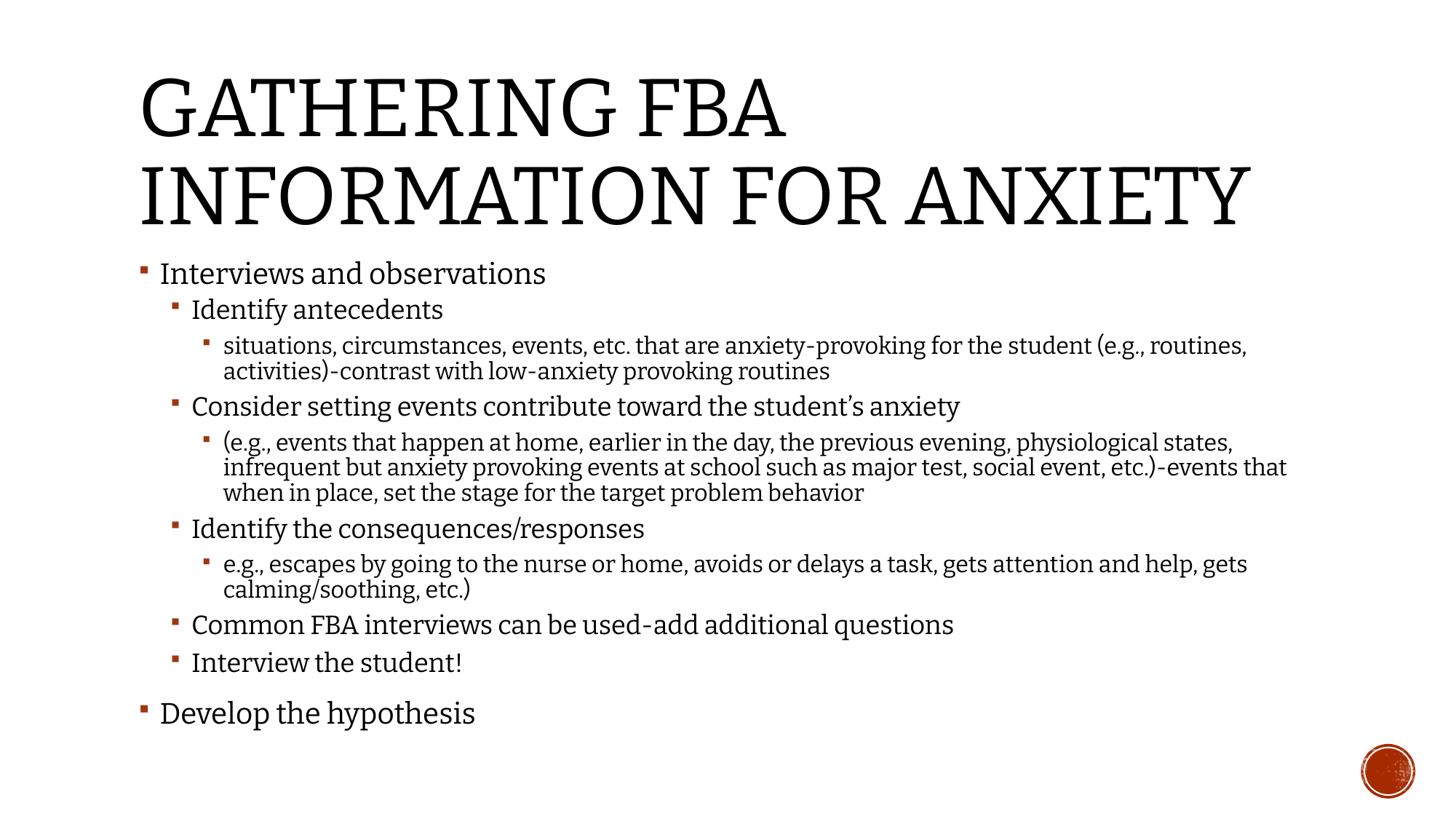

# Gathering FBA information for anxiety
Interviews and observations
Identify antecedents
situations, circumstances, events, etc. that are anxiety-provoking for the student (e.g., routines, activities)-contrast with low-anxiety provoking routines
Consider setting events contribute toward the student’s anxiety
(e.g., events that happen at home, earlier in the day, the previous evening, physiological states, infrequent but anxiety provoking events at school such as major test, social event, etc.)-events that when in place, set the stage for the target problem behavior
Identify the consequences/responses
e.g., escapes by going to the nurse or home, avoids or delays a task, gets attention and help, gets calming/soothing, etc.)
Common FBA interviews can be used-add additional questions
Interview the student!
Develop the hypothesis